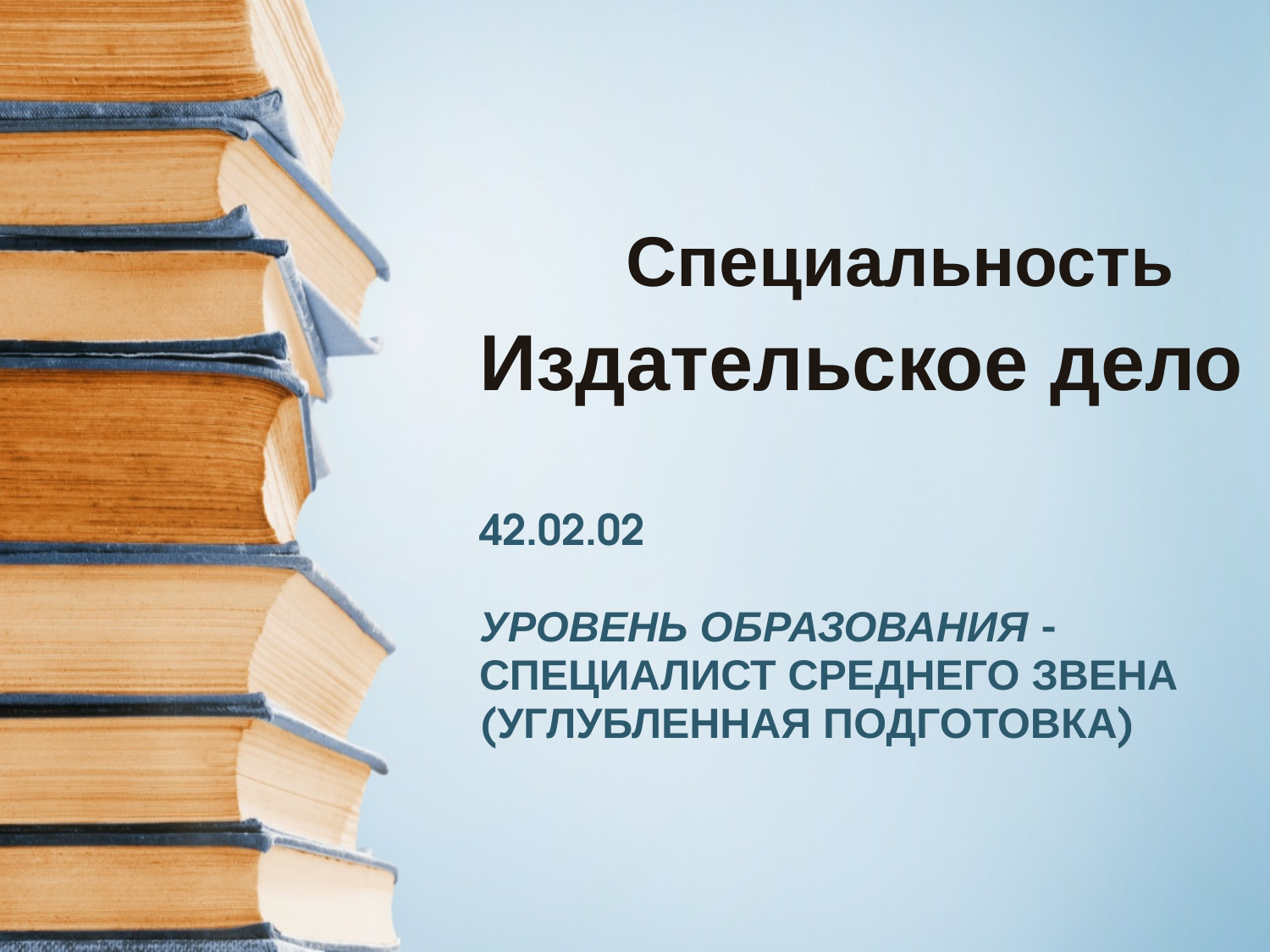

Специальность
# Издательское дело
42.02.02

Уровень образования - специалист среднего звена (углубленная подготовка)